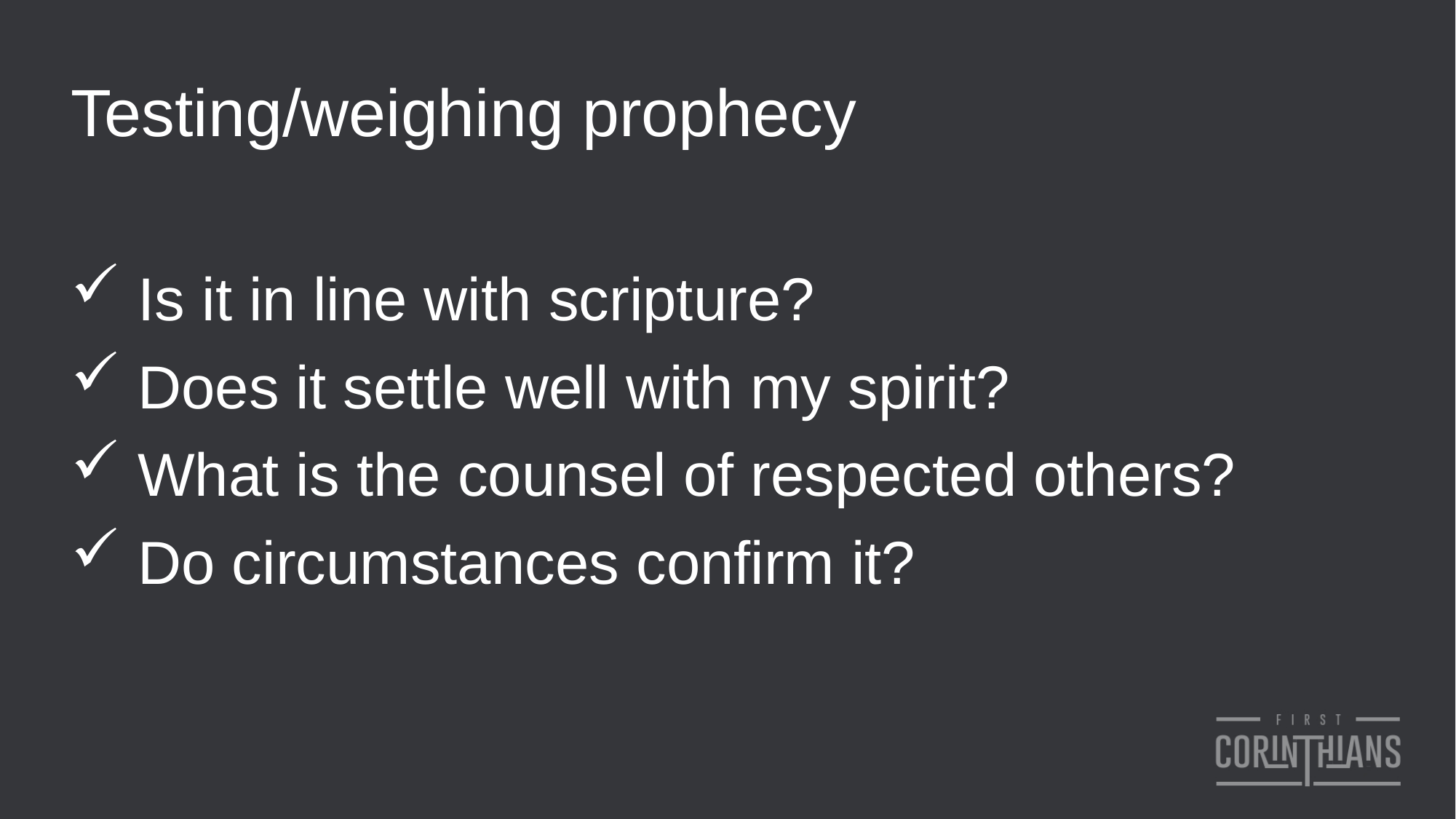

Testing/weighing prophecy

 Is it in line with scripture?
 Does it settle well with my spirit?
 What is the counsel of respected others?
 Do circumstances confirm it?